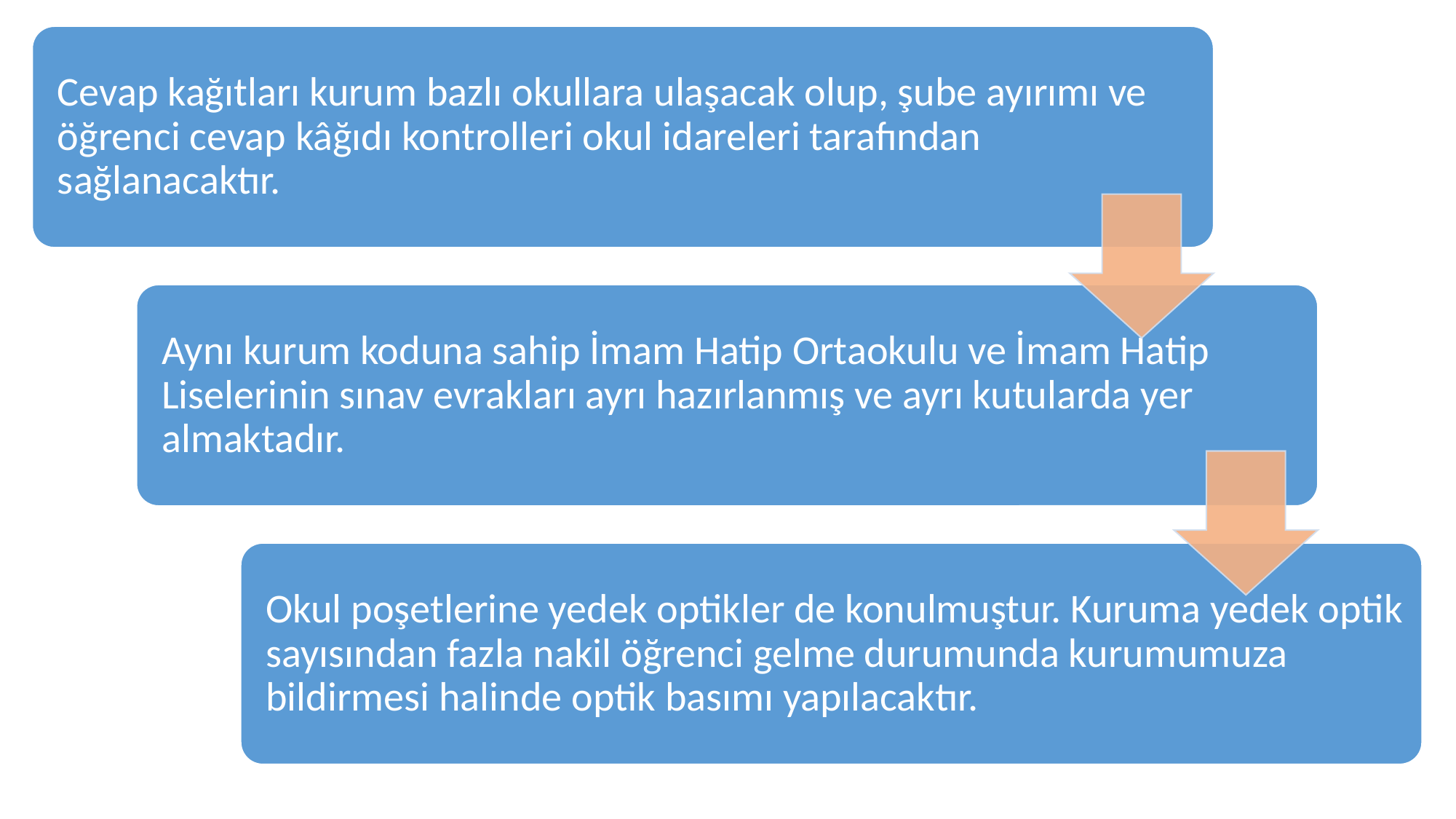

Cevap kağıtları kurum bazlı okullara ulaşacak olup, şube ayırımı ve öğrenci cevap kâğıdı kontrolleri okul idareleri tarafından sağlanacaktır.
Aynı kurum koduna sahip İmam Hatip Ortaokulu ve İmam Hatip Liselerinin sınav evrakları ayrı hazırlanmış ve ayrı kutularda yer almaktadır.
Okul poşetlerine yedek optikler de konulmuştur. Kuruma yedek optik sayısından fazla nakil öğrenci gelme durumunda kurumumuza bildirmesi halinde optik basımı yapılacaktır.